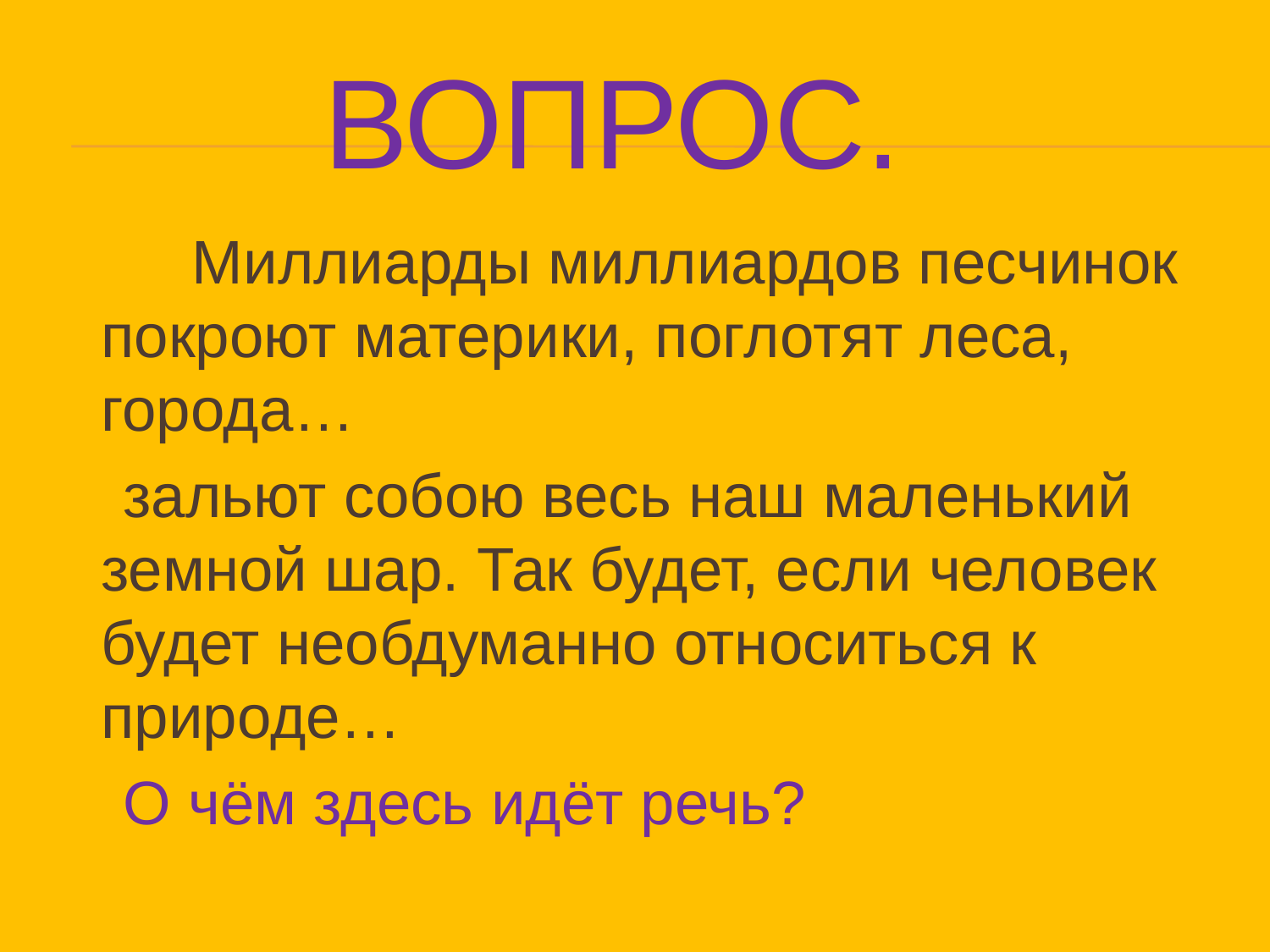

# Вопрос.
        Миллиарды миллиардов песчинок покроют материки, поглотят леса, города…
    зальют собою весь наш маленький земной шар. Так будет, если человек будет необдуманно относиться к природе…
    О чём здесь идёт речь?